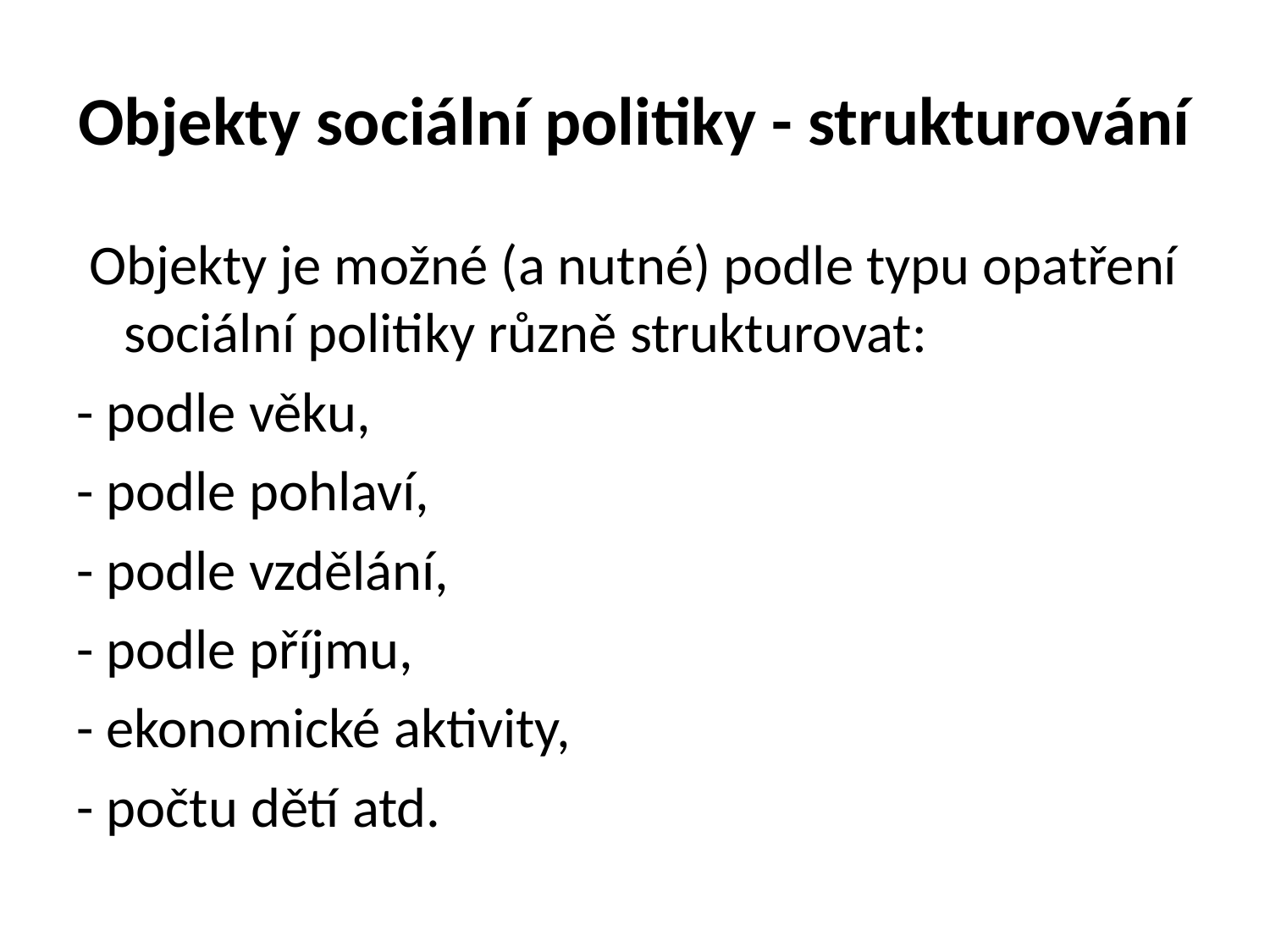

# Objekty sociální politiky - strukturování
 Objekty je možné (a nutné) podle typu opatření sociální politiky různě strukturovat:
- podle věku,
- podle pohlaví,
- podle vzdělání,
- podle příjmu,
- ekonomické aktivity,
- počtu dětí atd.